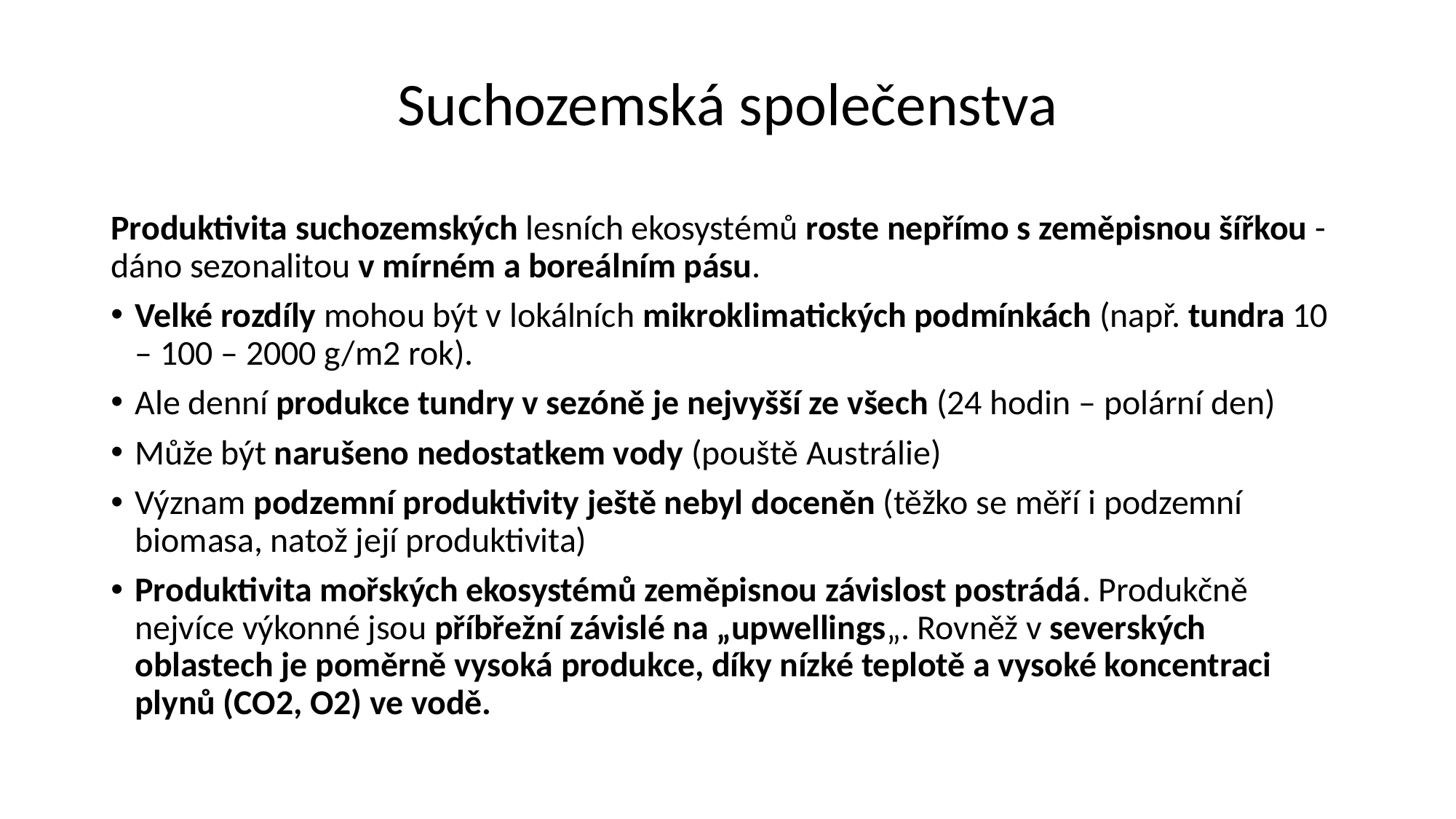

# Suchozemská společenstva
Produktivita suchozemských lesních ekosystémů roste nepřímo s zeměpisnou šířkou - dáno sezonalitou v mírném a boreálním pásu.
Velké rozdíly mohou být v lokálních mikroklimatických podmínkách (např. tundra 10 – 100 – 2000 g/m2 rok).
Ale denní produkce tundry v sezóně je nejvyšší ze všech (24 hodin – polární den)
Může být narušeno nedostatkem vody (pouště Austrálie)
Význam podzemní produktivity ještě nebyl doceněn (těžko se měří i podzemní biomasa, natož její produktivita)
Produktivita mořských ekosystémů zeměpisnou závislost postrádá. Produkčně nejvíce výkonné jsou příbřežní závislé na „upwellings„. Rovněž v severských oblastech je poměrně vysoká produkce, díky nízké teplotě a vysoké koncentraci plynů (CO2, O2) ve vodě.